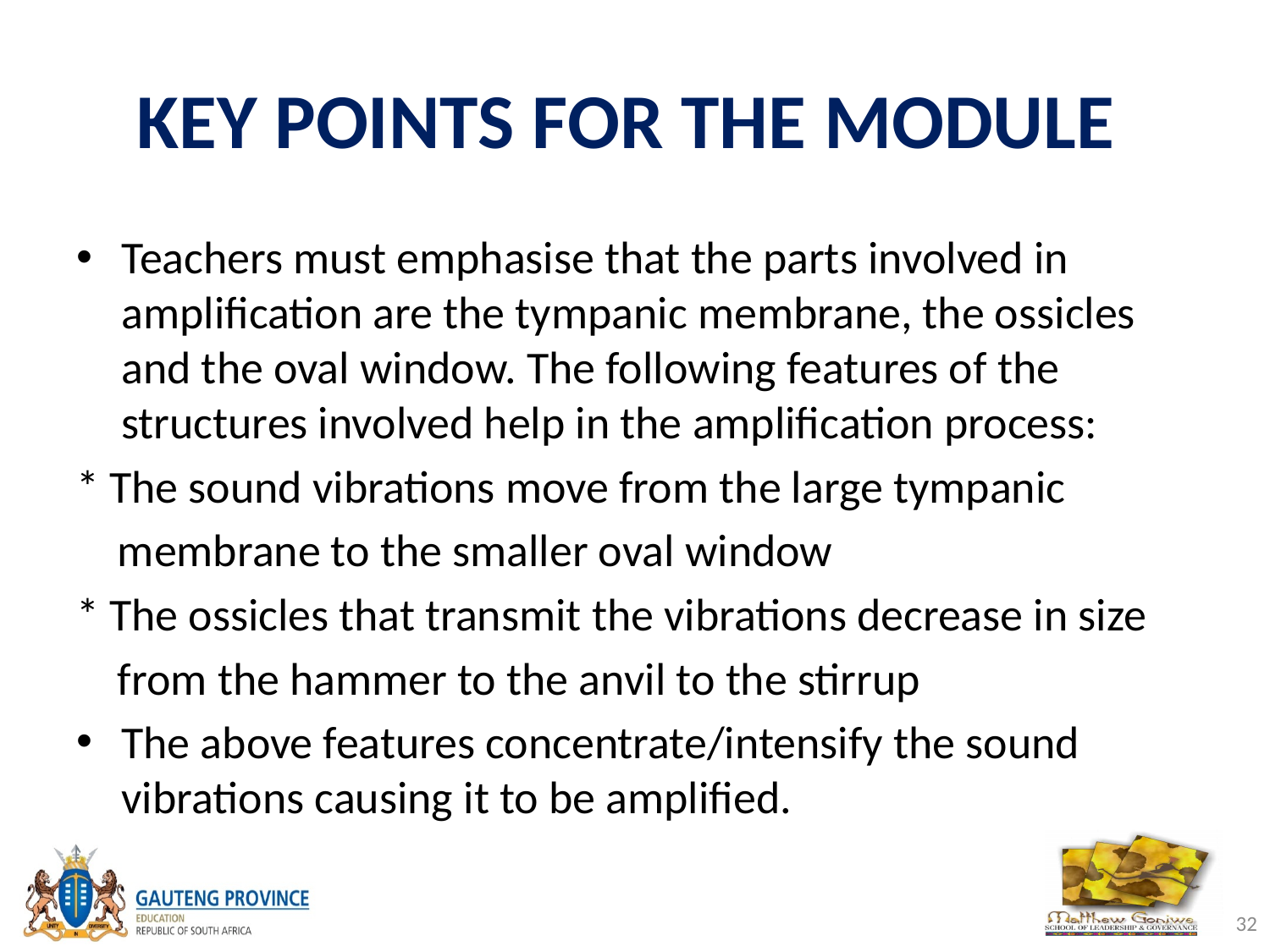

# KEY POINTS FOR THE MODULE
Teachers must emphasise that the parts involved in amplification are the tympanic membrane, the ossicles and the oval window. The following features of the structures involved help in the amplification process:
* The sound vibrations move from the large tympanic
    membrane to the smaller oval window
* The ossicles that transmit the vibrations decrease in size
    from the hammer to the anvil to the stirrup
The above features concentrate/intensify the sound vibrations causing it to be amplified.
32